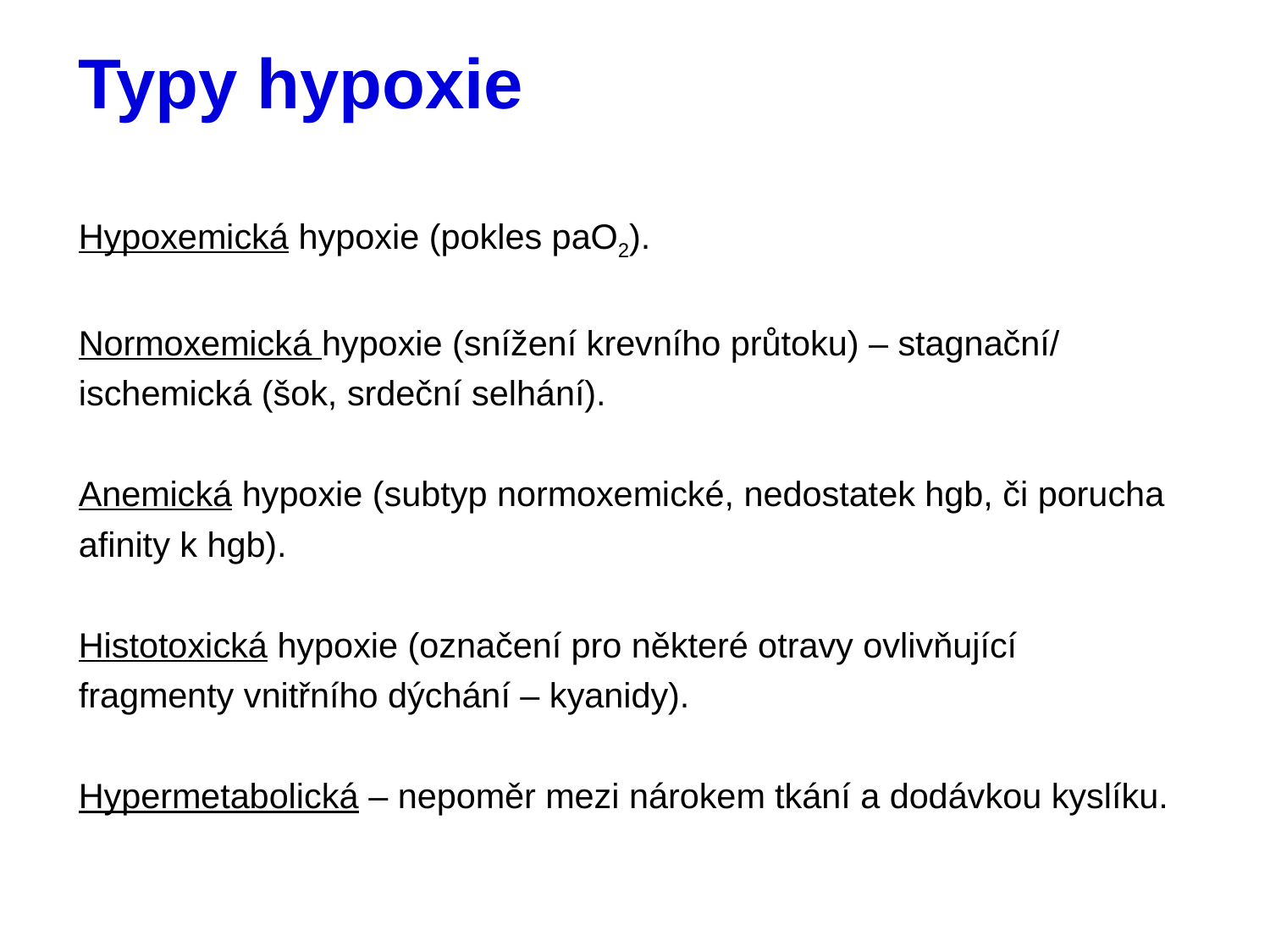

# Typy hypoxie
Hypoxemická hypoxie (pokles paO2).

Normoxemická hypoxie (snížení krevního průtoku) – stagnační/ ischemická (šok, srdeční selhání).

Anemická hypoxie (subtyp normoxemické, nedostatek hgb, či porucha afinity k hgb).

Histotoxická hypoxie (označení pro některé otravy ovlivňující fragmenty vnitřního dýchání – kyanidy).

Hypermetabolická – nepoměr mezi nárokem tkání a dodávkou kyslíku.